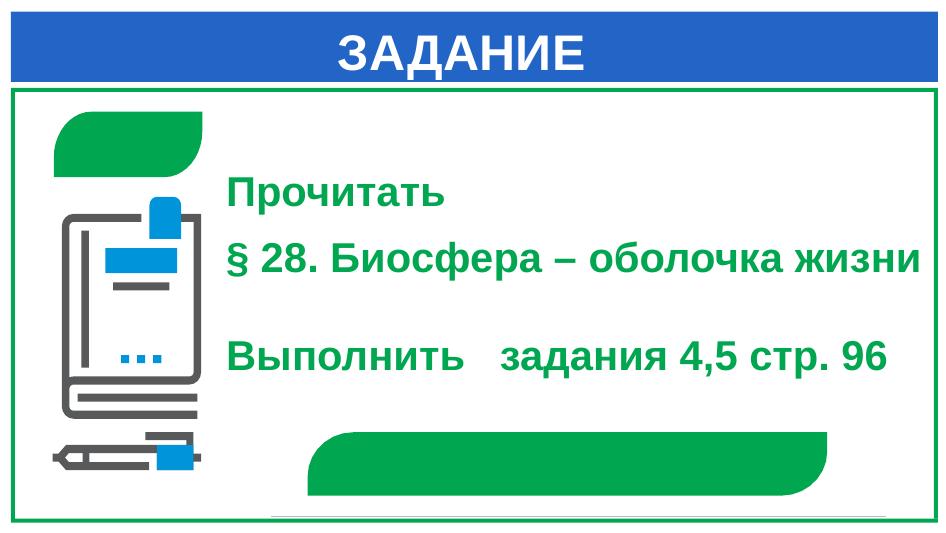

# ЗАДАНИЕ

Прочитать

§ 28. Биосфера – оболочка жизни

Выполнить   задания 4,5 стр. 96